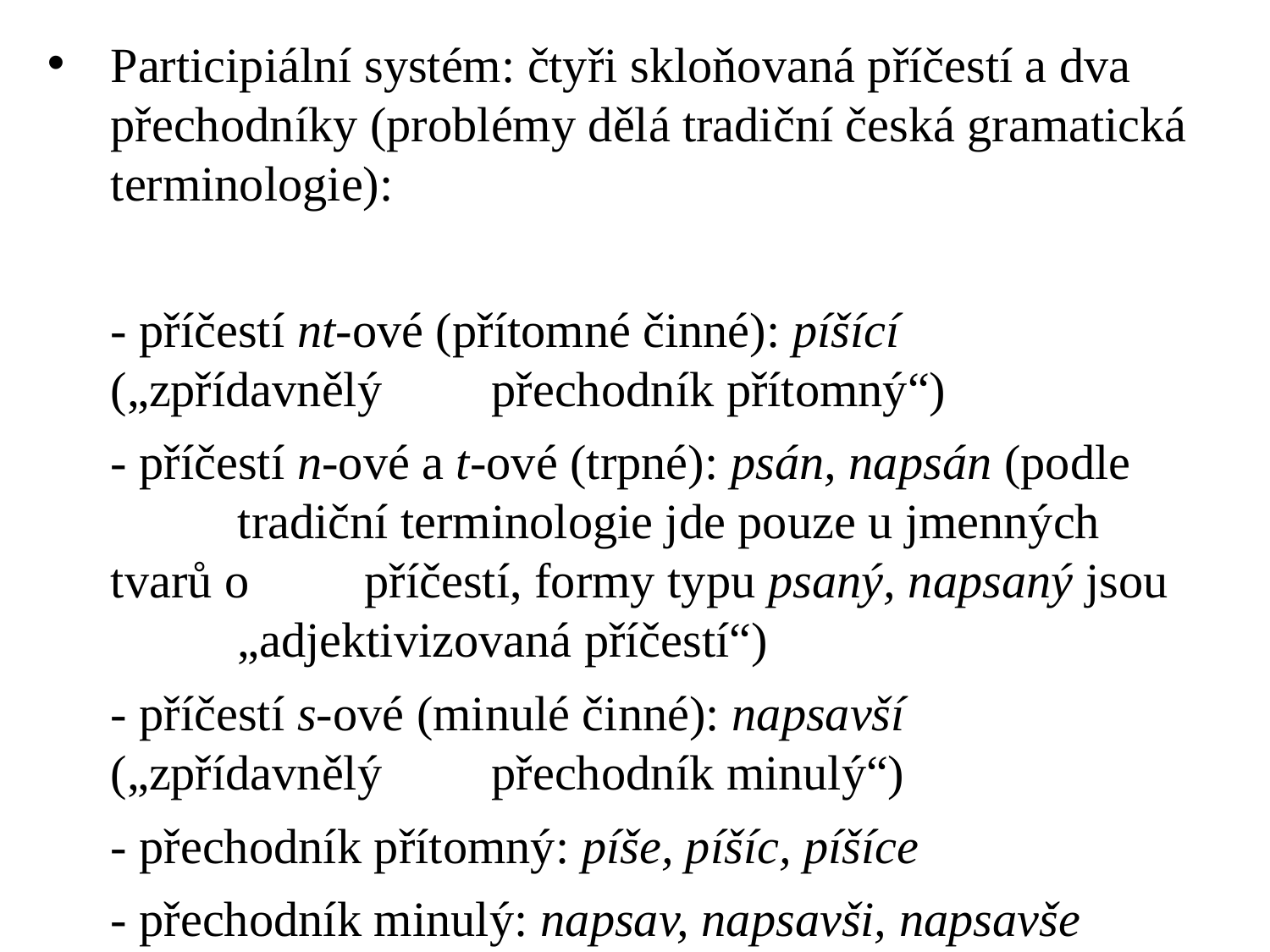

# Participiální systém: čtyři skloňovaná příčestí a dva přechodníky (problémy dělá tradiční česká gramatická terminologie):

	- příčestí nt-ové (přítomné činné): píšící 	(„zpřídavnělý 	přechodník přítomný“)
	- příčestí n-ové a t-ové (trpné): psán, napsán (podle 	tradiční terminologie jde pouze u jmenných tvarů o 	příčestí, formy typu psaný, napsaný jsou 	„adjektivizovaná příčestí“)
	- příčestí s-ové (minulé činné): napsavší 	(„zpřídavnělý 	přechodník minulý“)
	- přechodník přítomný: píše, píšíc, píšíce
	- přechodník minulý: napsav, napsavši, napsavše